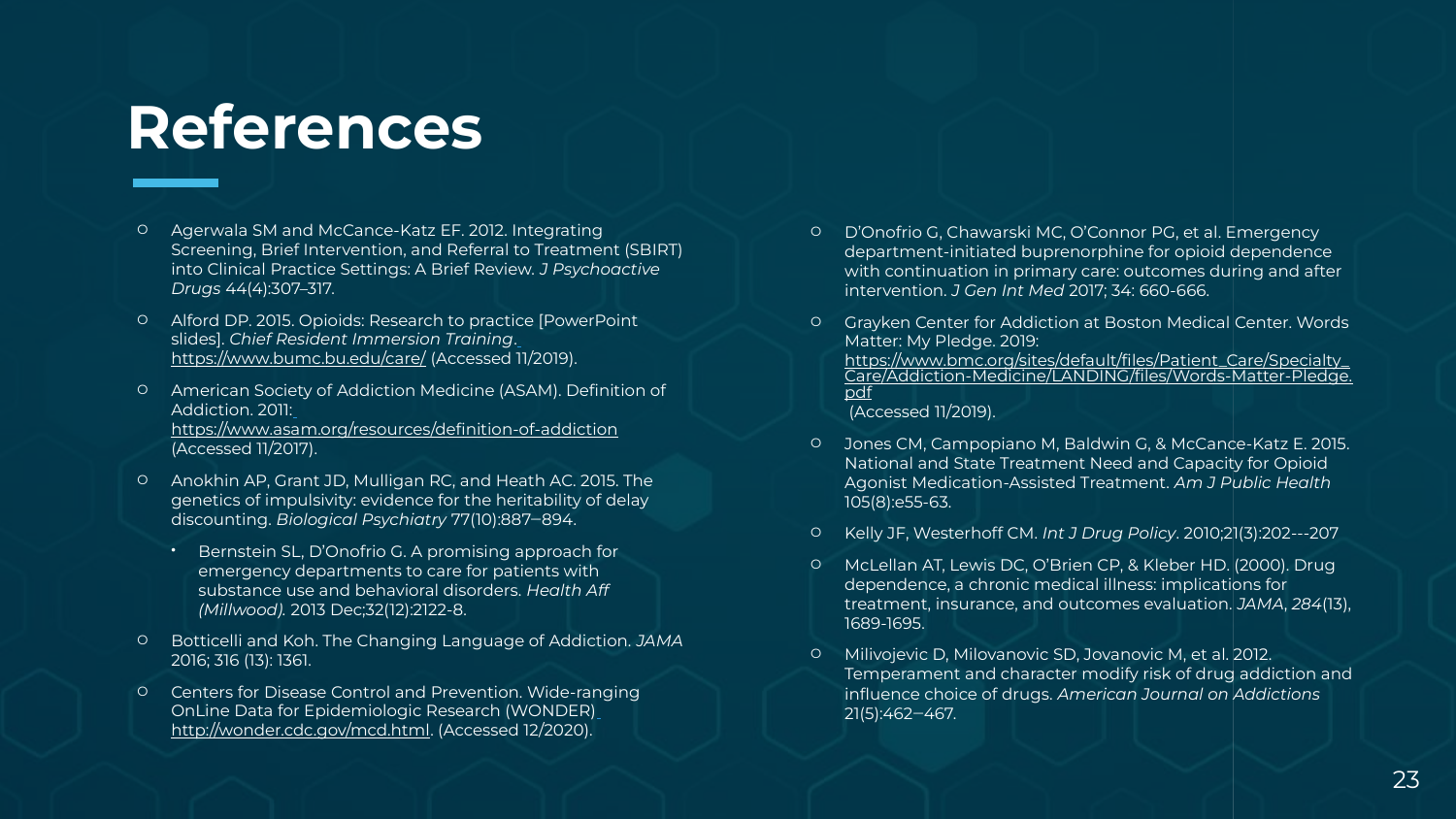

References
Agerwala SM and McCance-Katz EF. 2012. Integrating Screening, Brief Intervention, and Referral to Treatment (SBIRT) into Clinical Practice Settings: A Brief Review. J Psychoactive Drugs 44(4):307–317.
Alford DP. 2015. Opioids: Research to practice [PowerPoint slides]. Chief Resident Immersion Training. https://www.bumc.bu.edu/care/ (Accessed 11/2019).
American Society of Addiction Medicine (ASAM). Definition of Addiction. 2011: https://www.asam.org/resources/definition-of-addiction (Accessed 11/2017).
Anokhin AP, Grant JD, Mulligan RC, and Heath AC. 2015. The genetics of impulsivity: evidence for the heritability of delay discounting. Biological Psychiatry 77(10):887‒894.
Bernstein SL, D’Onofrio G. A promising approach for emergency departments to care for patients with substance use and behavioral disorders. Health Aff (Millwood). 2013 Dec;32(12):2122-8.
Botticelli and Koh. The Changing Language of Addiction. JAMA 2016; 316 (13): 1361.
Centers for Disease Control and Prevention. Wide-ranging OnLine Data for Epidemiologic Research (WONDER) http://wonder.cdc.gov/mcd.html. (Accessed 12/2020).
D’Onofrio G, Chawarski MC, O’Connor PG, et al. Emergency department-initiated buprenorphine for opioid dependence with continuation in primary care: outcomes during and after intervention. J Gen Int Med 2017; 34: 660-666.
Grayken Center for Addiction at Boston Medical Center. Words Matter: My Pledge. 2019: https://www.bmc.org/sites/default/files/Patient_Care/Specialty_Care/Addiction-Medicine/LANDING/files/Words-Matter-Pledge.pdf (Accessed 11/2019).
Jones CM, Campopiano M, Baldwin G, & McCance-Katz E. 2015. National and State Treatment Need and Capacity for Opioid Agonist Medication-Assisted Treatment. Am J Public Health 105(8):e55-63.
Kelly JF, Westerhoff CM. Int J Drug Policy. 2010;21(3):202---207
McLellan AT, Lewis DC, O’Brien CP, & Kleber HD. (2000). Drug dependence, a chronic medical illness: implications for treatment, insurance, and outcomes evaluation. JAMA, 284(13), 1689-1695.
Milivojevic D, Milovanovic SD, Jovanovic M, et al. 2012. Temperament and character modify risk of drug addiction and influence choice of drugs. American Journal on Addictions 21(5):462‒467.